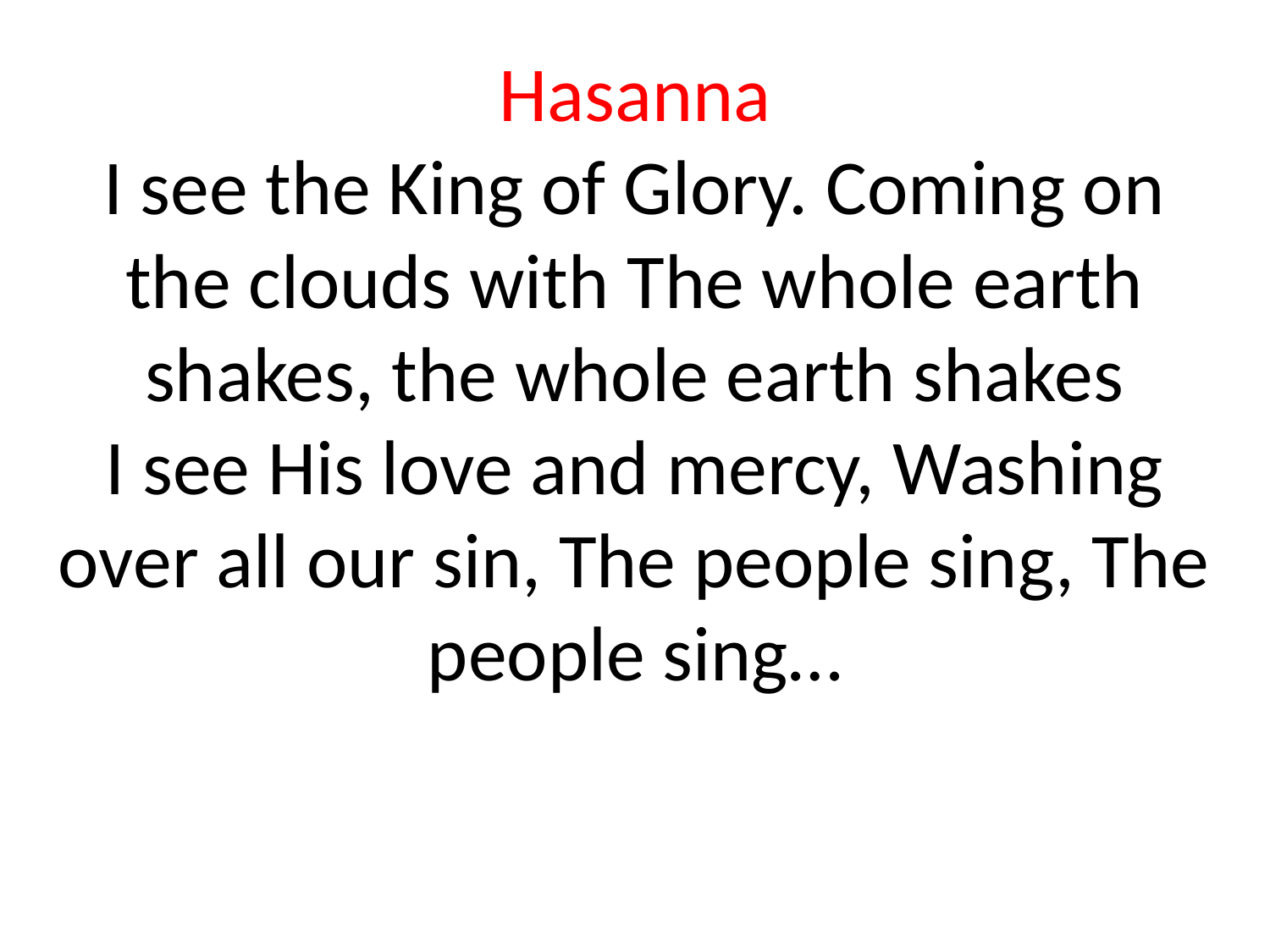

# Hasanna I see the King of Glory. Coming on the clouds with The whole earth shakes, the whole earth shakes I see His love and mercy, Washing over all our sin, The people sing, The people sing…